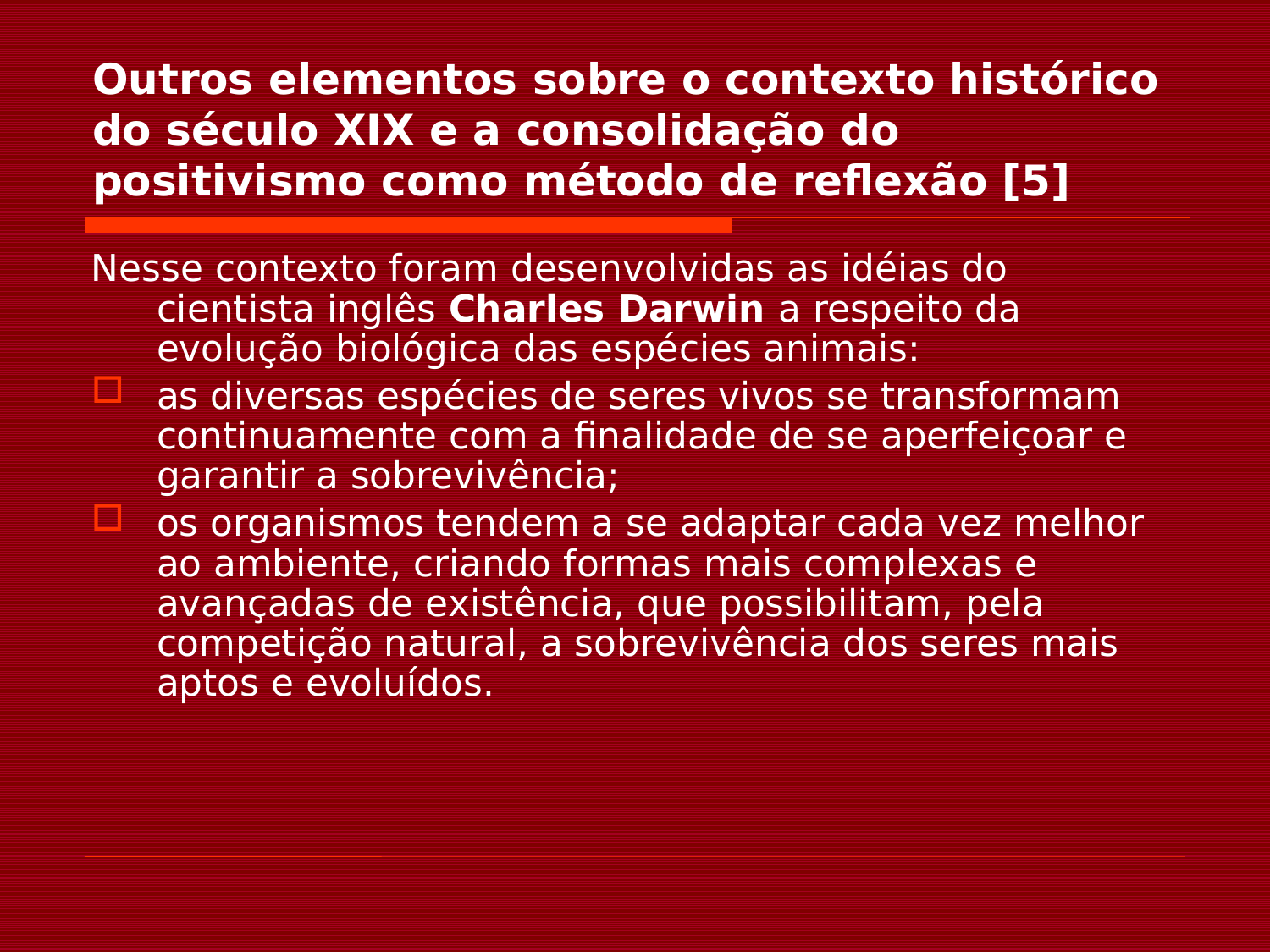

# Outros elementos sobre o contexto histórico do século XIX e a consolidação do positivismo como método de reflexão [5]
Nesse contexto foram desenvolvidas as idéias do cientista inglês Charles Darwin a respeito da evolução biológica das espécies animais:
as diversas espécies de seres vivos se transformam continuamente com a finalidade de se aperfeiçoar e garantir a sobrevivência;
os organismos tendem a se adaptar cada vez melhor ao ambiente, criando formas mais complexas e avançadas de existência, que possibilitam, pela competição natural, a sobrevivência dos seres mais aptos e evoluídos.